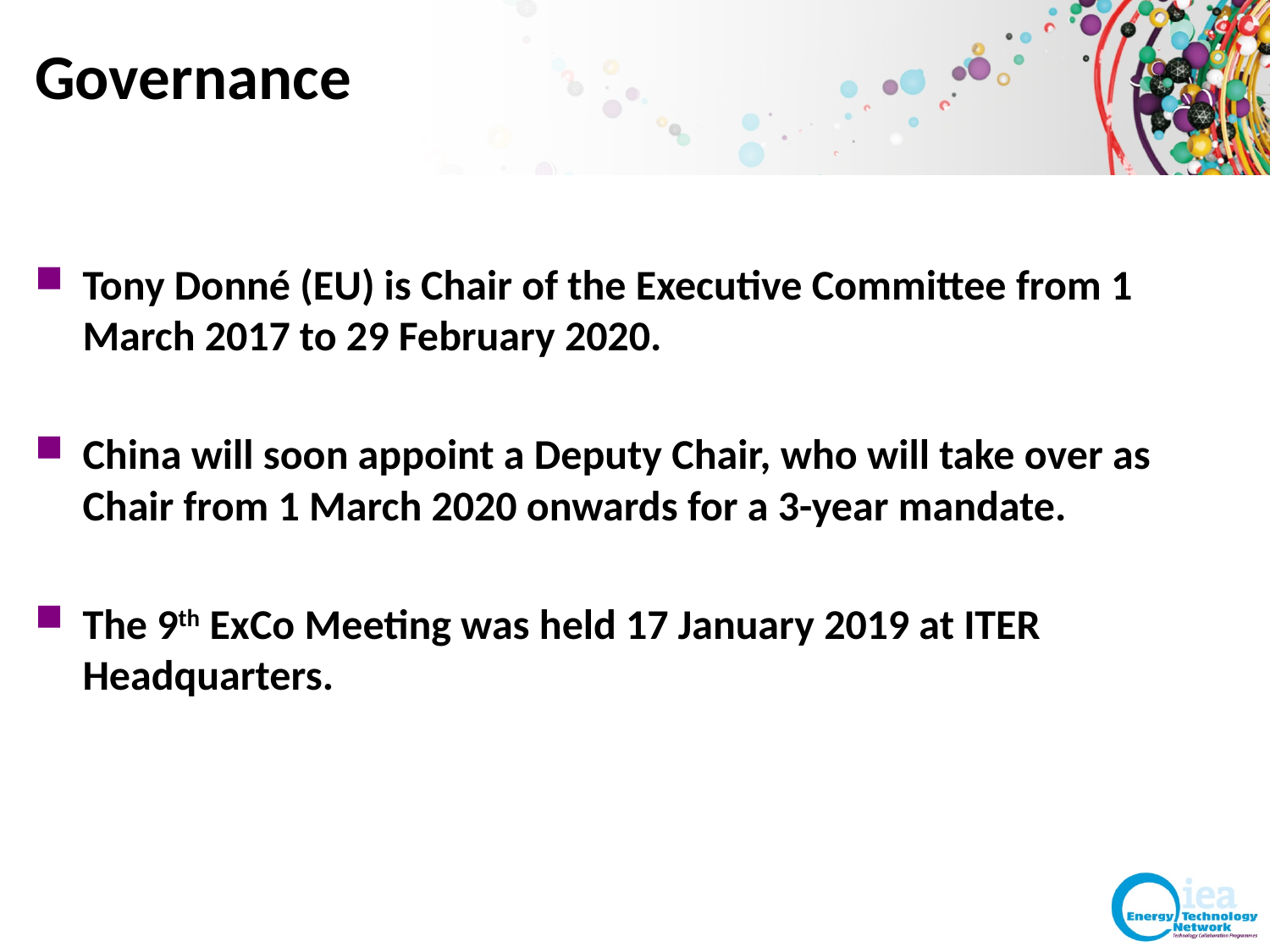

# Governance
Tony Donné (EU) is Chair of the Executive Committee from 1 March 2017 to 29 February 2020.

China will soon appoint a Deputy Chair, who will take over as Chair from 1 March 2020 onwards for a 3-year mandate.

The 9th ExCo Meeting was held 17 January 2019 at ITER Headquarters.